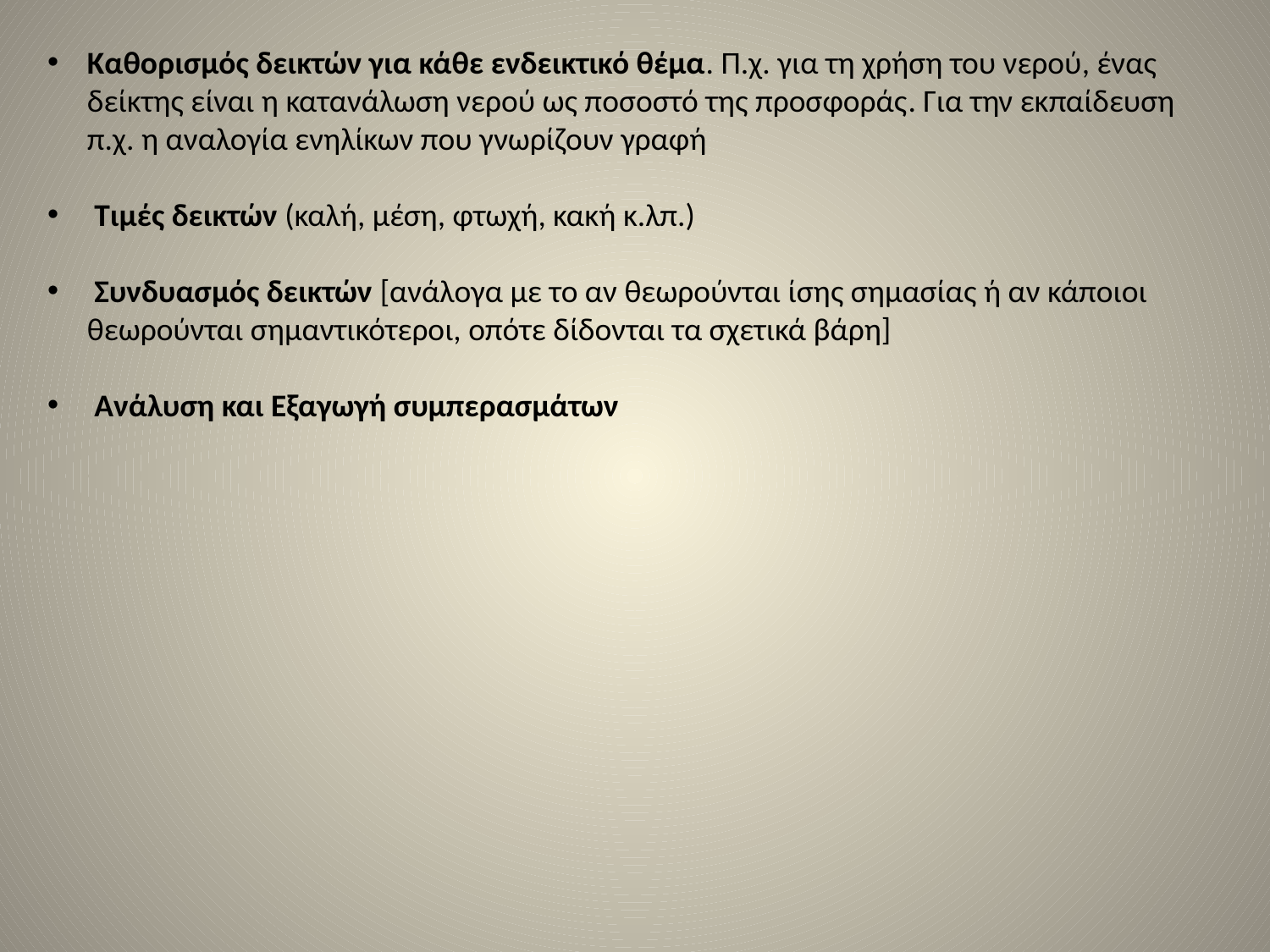

Καθορισμός δεικτών για κάθε ενδεικτικό θέμα. Π.χ. για τη χρήση του νερού, ένας δείκτης είναι η κατανάλωση νερού ως ποσοστό της προσφοράς. Για την εκπαίδευση π.χ. η αναλογία ενηλίκων που γνωρίζουν γραφή

 Τιμές δεικτών (καλή, μέση, φτωχή, κακή κ.λπ.)

 Συνδυασμός δεικτών [ανάλογα με το αν θεωρούνται ίσης σημασίας ή αν κάποιοι θεωρούνται σημαντικότεροι, οπότε δίδονται τα σχετικά βάρη]

 Ανάλυση και Εξαγωγή συμπερασμάτων